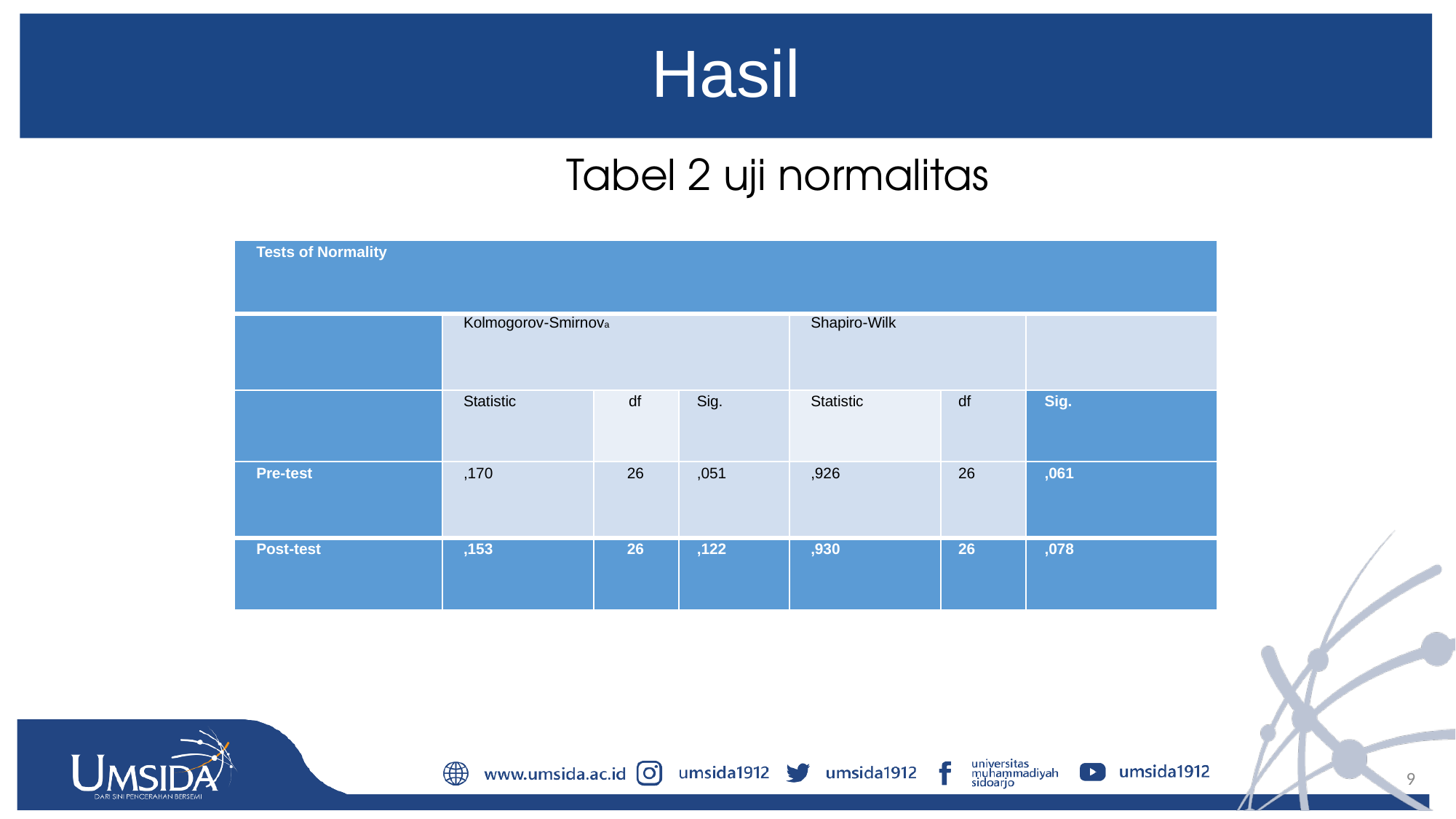

# Hasil
                                           Tabel 2 uji normalitas
| Tests of Normality |  |  |  |  |  |  |
| --- | --- | --- | --- | --- | --- | --- |
|  | Kolmogorov-Smirnova |  |  | Shapiro-Wilk |  |  |
|  | Statistic | df | Sig. | Statistic | df | Sig. |
| Pre-test | ,170 | 26 | ,051 | ,926 | 26 | ,061 |
| Post-test | ,153 | 26 | ,122 | ,930 | 26 | ,078 |